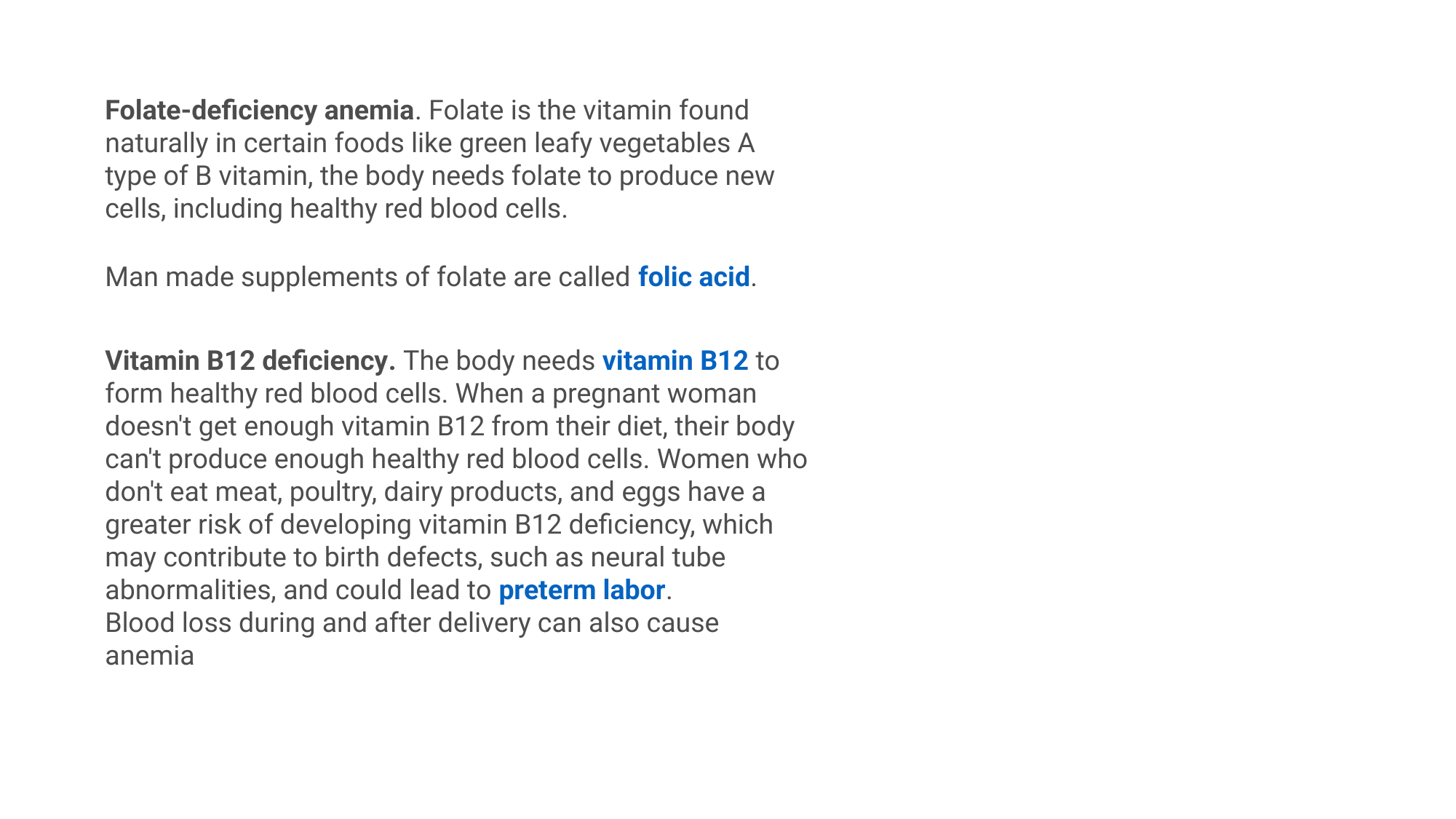

Folate-deficiency anemia. Folate is the vitamin found naturally in certain foods like green leafy vegetables A type of B vitamin, the body needs folate to produce new cells, including healthy red blood cells.
Man made supplements of folate are called folic acid.
Vitamin B12 deficiency. The body needs vitamin B12 to form healthy red blood cells. When a pregnant woman doesn't get enough vitamin B12 from their diet, their body can't produce enough healthy red blood cells. Women who don't eat meat, poultry, dairy products, and eggs have a greater risk of developing vitamin B12 deficiency, which may contribute to birth defects, such as neural tube abnormalities, and could lead to preterm labor.
Blood loss during and after delivery can also cause anemia